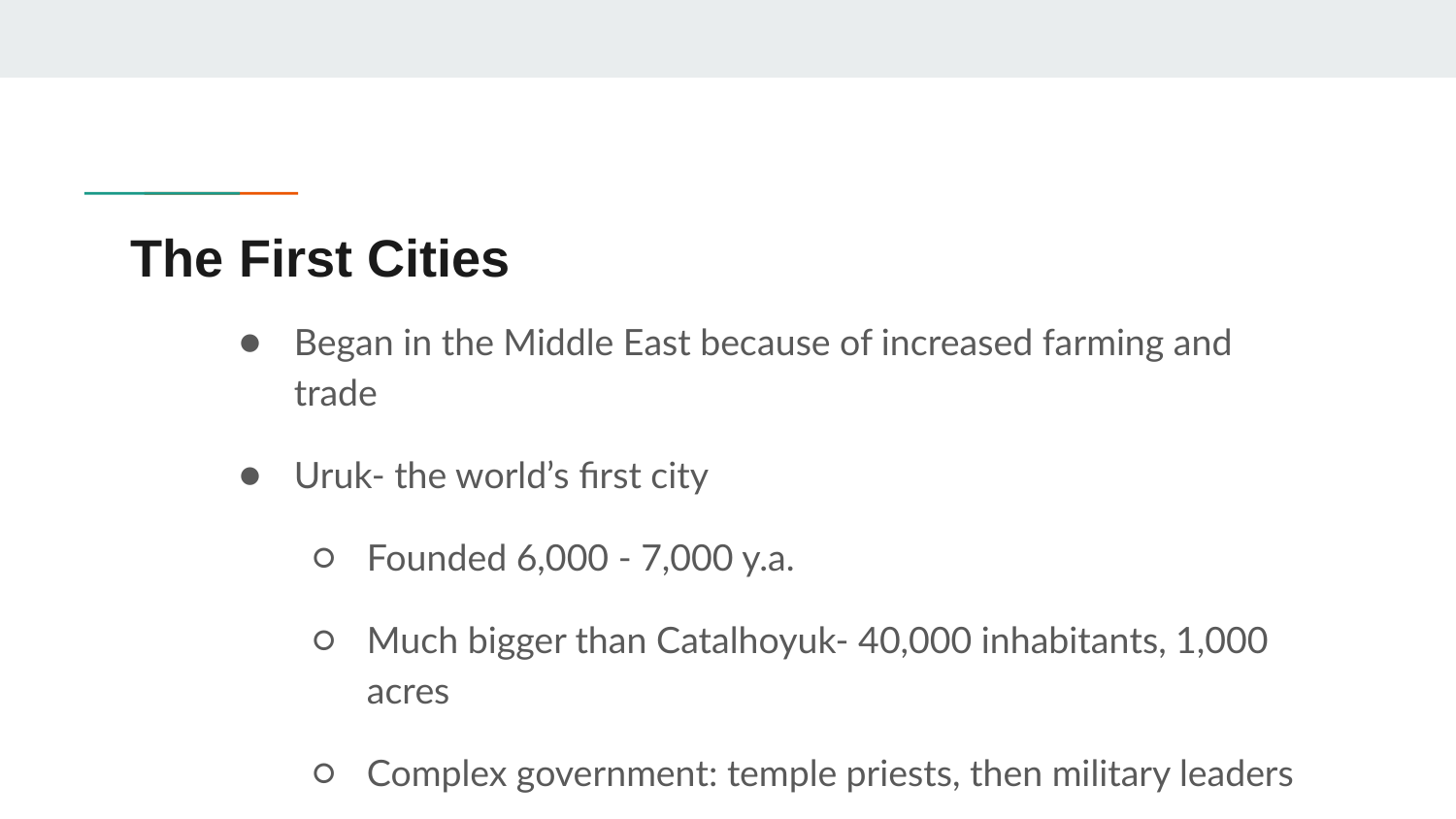

# The First Cities
Began in the Middle East because of increased farming and trade
Uruk- the world’s first city
Founded 6,000 - 7,000 y.a.
Much bigger than Catalhoyuk- 40,000 inhabitants, 1,000 acres
Complex government: temple priests, then military leaders
Complex economy
Protective walls